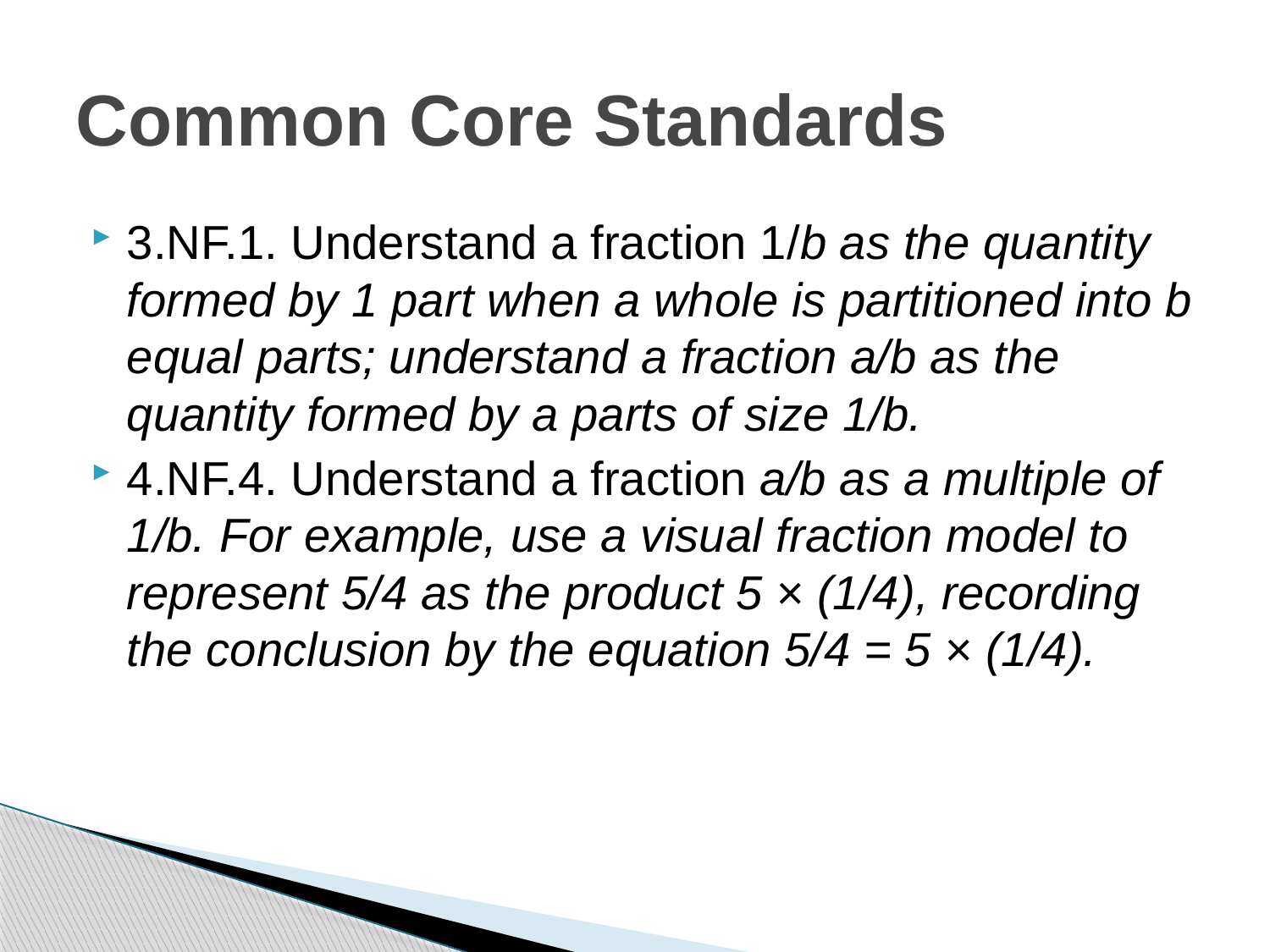

# Common Core Standards
3.NF.1. Understand a fraction 1/b as the quantity formed by 1 part when a whole is partitioned into b equal parts; understand a fraction a/b as the quantity formed by a parts of size 1/b.
4.NF.4. Understand a fraction a/b as a multiple of 1/b. For example, use a visual fraction model to represent 5/4 as the product 5 × (1/4), recording the conclusion by the equation 5/4 = 5 × (1/4).